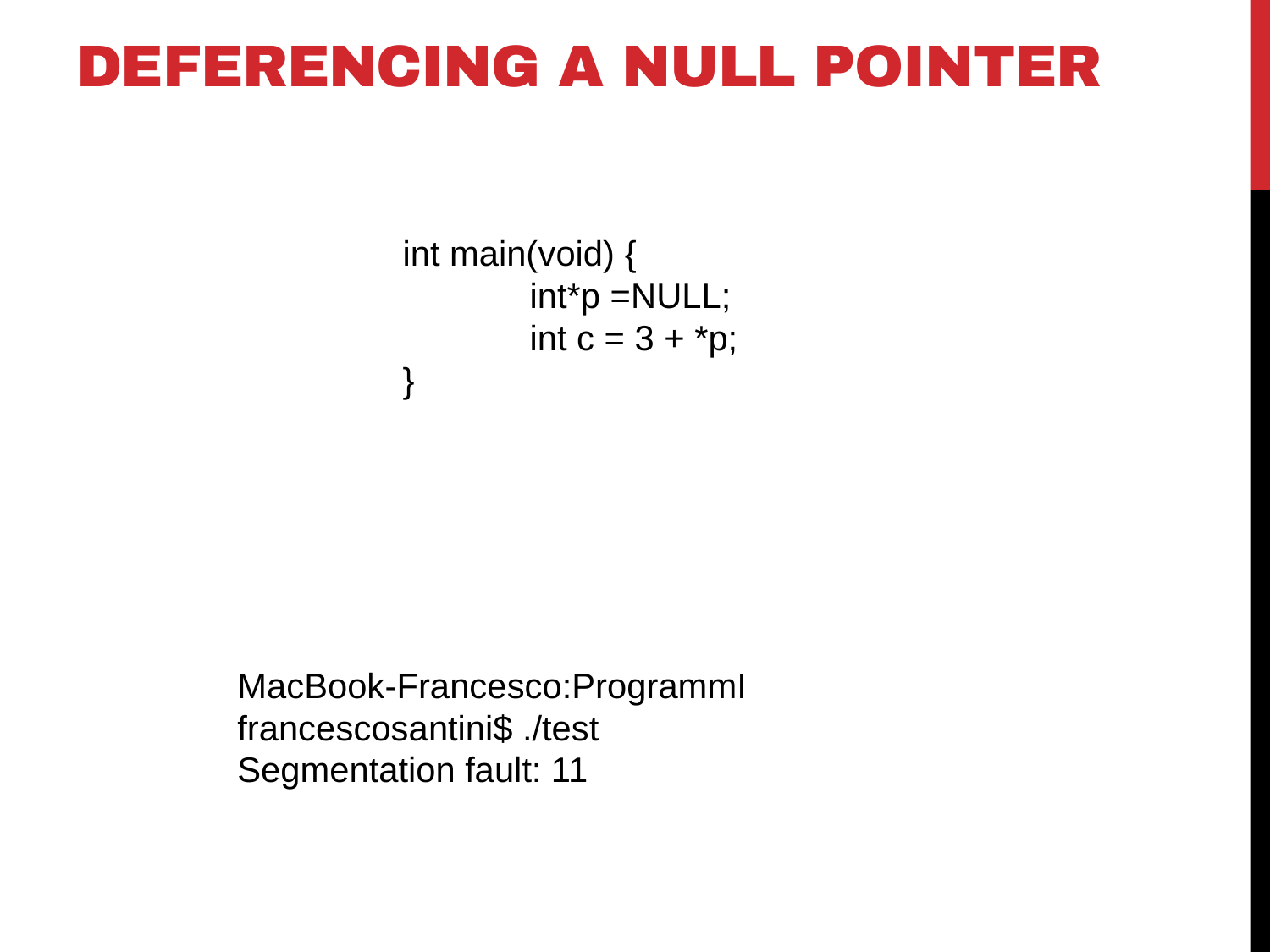

# Deferencing a null pointer
int main(void) {
	int*p =NULL;
	int c = 3 + *p;
}
MacBook-Francesco:ProgrammI francescosantini$ ./test
Segmentation fault: 11